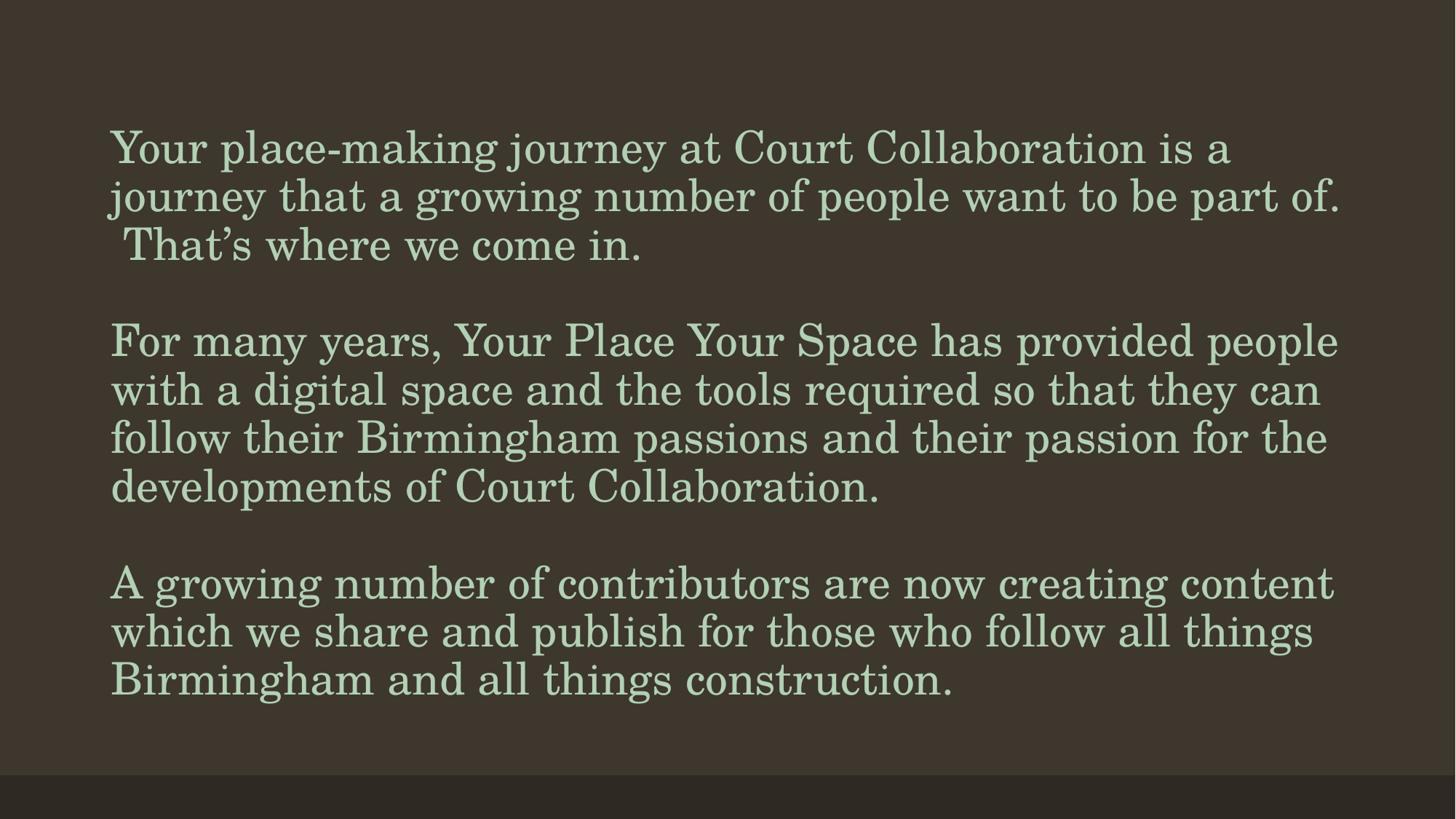

# Your place-making journey at Court Collaboration is a journey that a growing number of people want to be part of.  That’s where we come in. For many years, Your Place Your Space has provided people with a digital space and the tools required so that they can follow their Birmingham passions and their passion for the developments of Court Collaboration. A growing number of contributors are now creating content which we share and publish for those who follow all things Birmingham and all things construction.